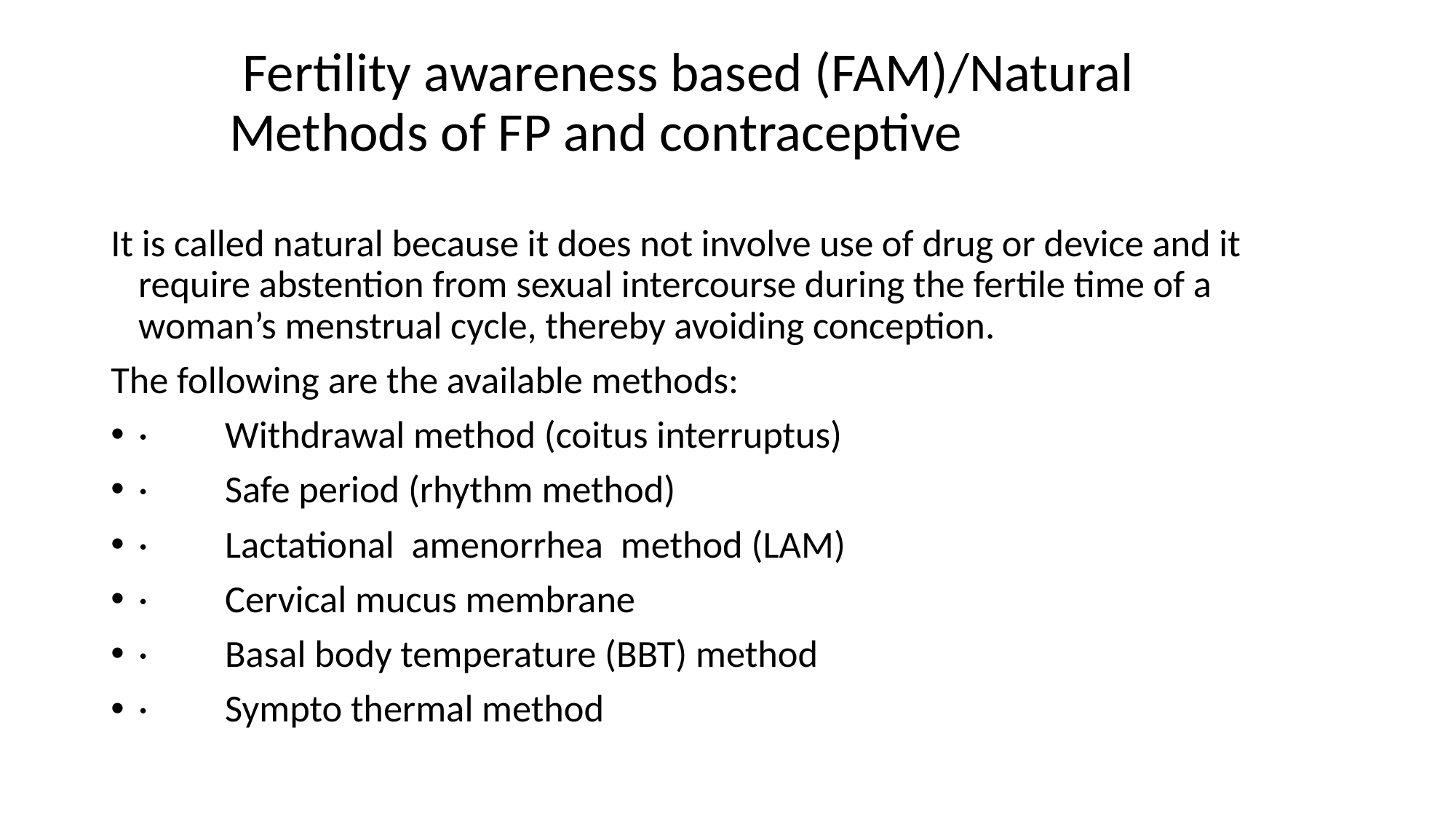

# Fertility awareness based (FAM)/Natural Methods of FP and contraceptive
It is called natural because it does not involve use of drug or device and it require abstention from sexual intercourse during the fertile time of a woman’s menstrual cycle, thereby avoiding conception.
The following are the available methods:
·         Withdrawal method (coitus interruptus)
·         Safe period (rhythm method)
·         Lactational  amenorrhea  method (LAM)
·         Cervical mucus membrane
·         Basal body temperature (BBT) method
·         Sympto thermal method